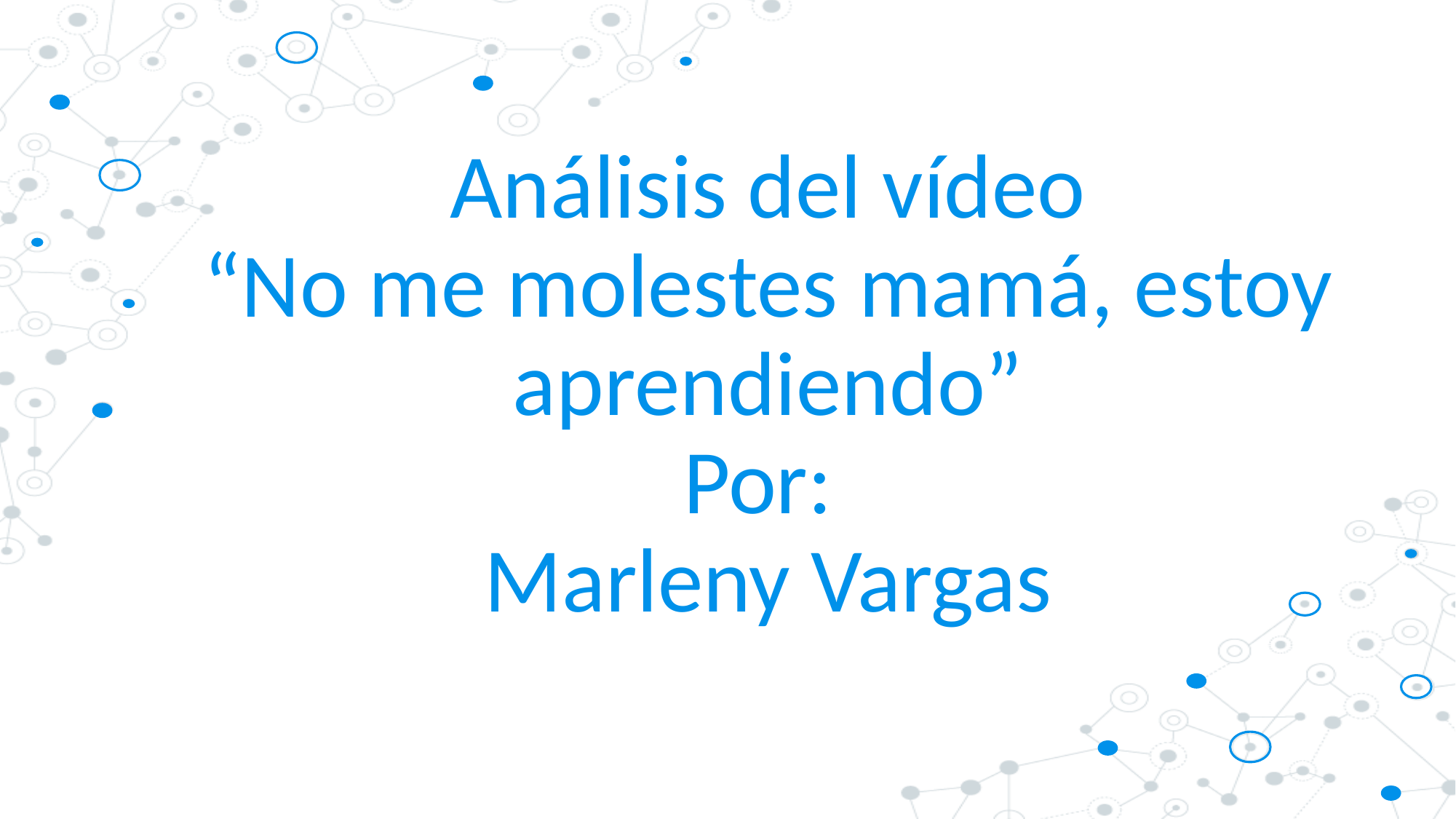

# Análisis del vídeo “No me molestes mamá, estoy aprendiendo” Por: Marleny Vargas